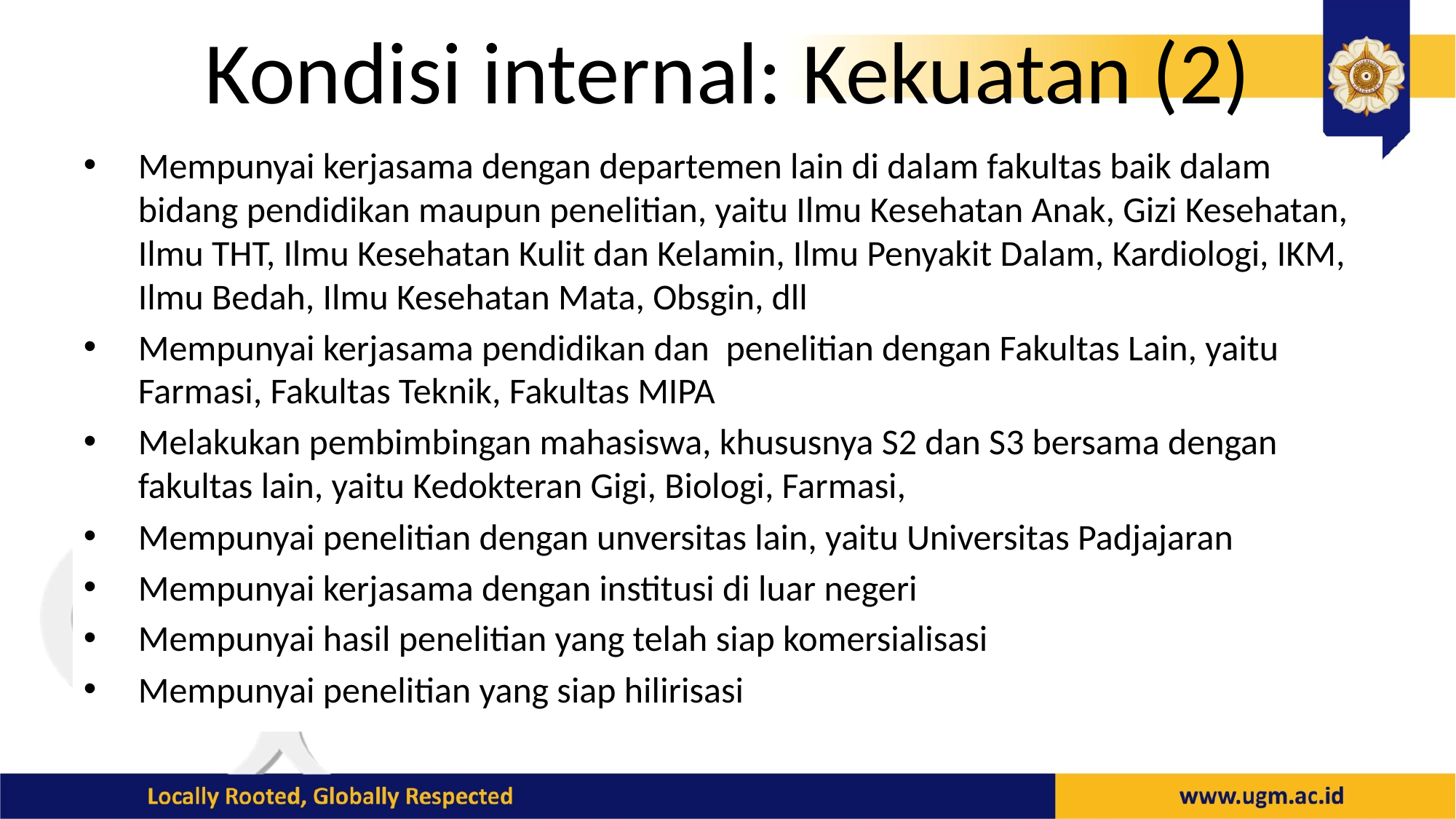

# Kondisi internal: Kekuatan (2)
Mempunyai kerjasama dengan departemen lain di dalam fakultas baik dalam bidang pendidikan maupun penelitian, yaitu Ilmu Kesehatan Anak, Gizi Kesehatan, Ilmu THT, Ilmu Kesehatan Kulit dan Kelamin, Ilmu Penyakit Dalam, Kardiologi, IKM, Ilmu Bedah, Ilmu Kesehatan Mata, Obsgin, dll
Mempunyai kerjasama pendidikan dan  penelitian dengan Fakultas Lain, yaitu Farmasi, Fakultas Teknik, Fakultas MIPA
Melakukan pembimbingan mahasiswa, khususnya S2 dan S3 bersama dengan fakultas lain, yaitu Kedokteran Gigi, Biologi, Farmasi,
Mempunyai penelitian dengan unversitas lain, yaitu Universitas Padjajaran
Mempunyai kerjasama dengan institusi di luar negeri
Mempunyai hasil penelitian yang telah siap komersialisasi
Mempunyai penelitian yang siap hilirisasi